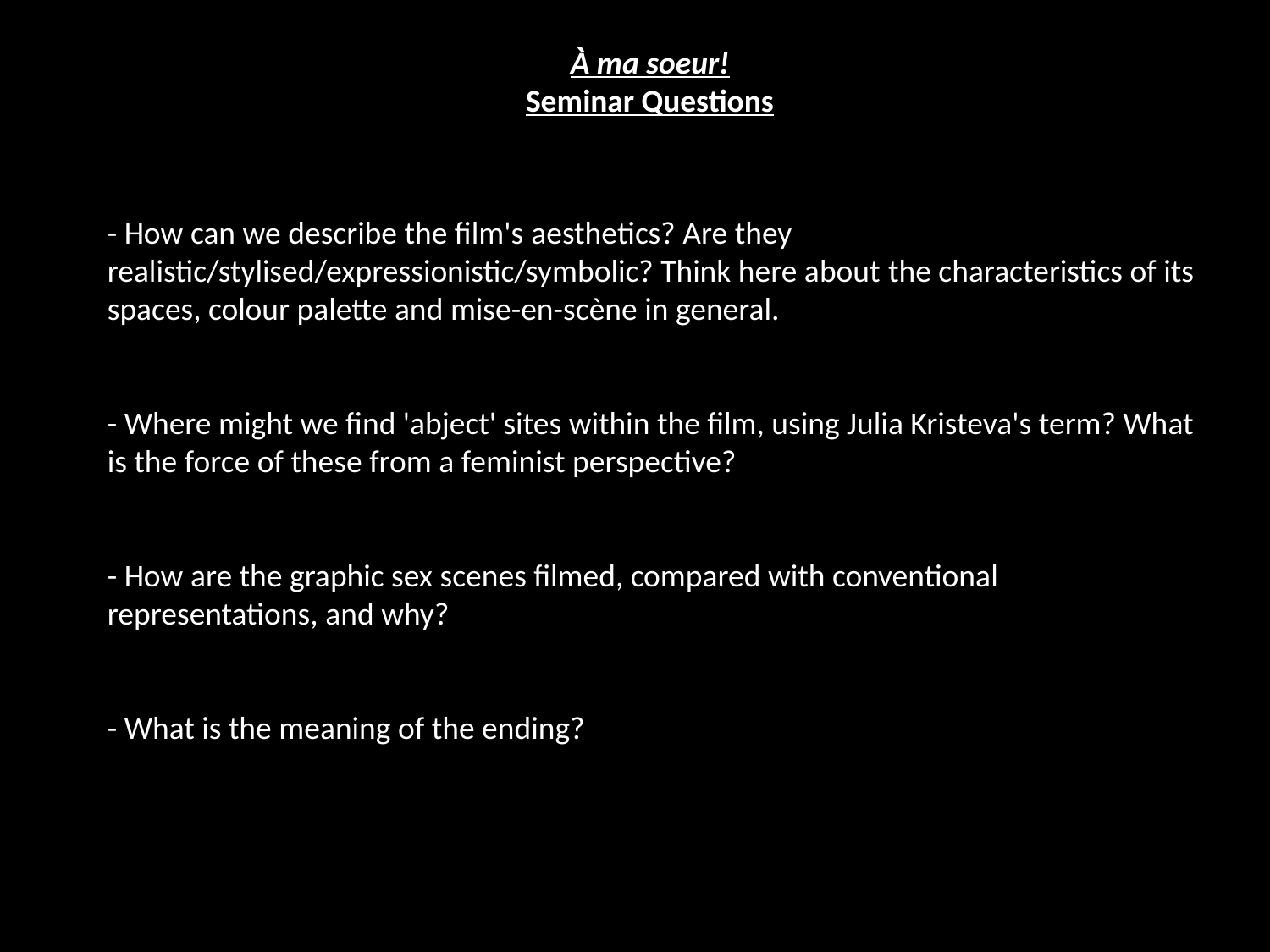

À ma soeur!
Seminar Questions
- How can we describe the film's aesthetics? Are they realistic/stylised/expressionistic/symbolic? Think here about the characteristics of its spaces, colour palette and mise-en-scène in general.

- Where might we find 'abject' sites within the film, using Julia Kristeva's term? What is the force of these from a feminist perspective?

- How are the graphic sex scenes filmed, compared with conventional representations, and why?

- What is the meaning of the ending?